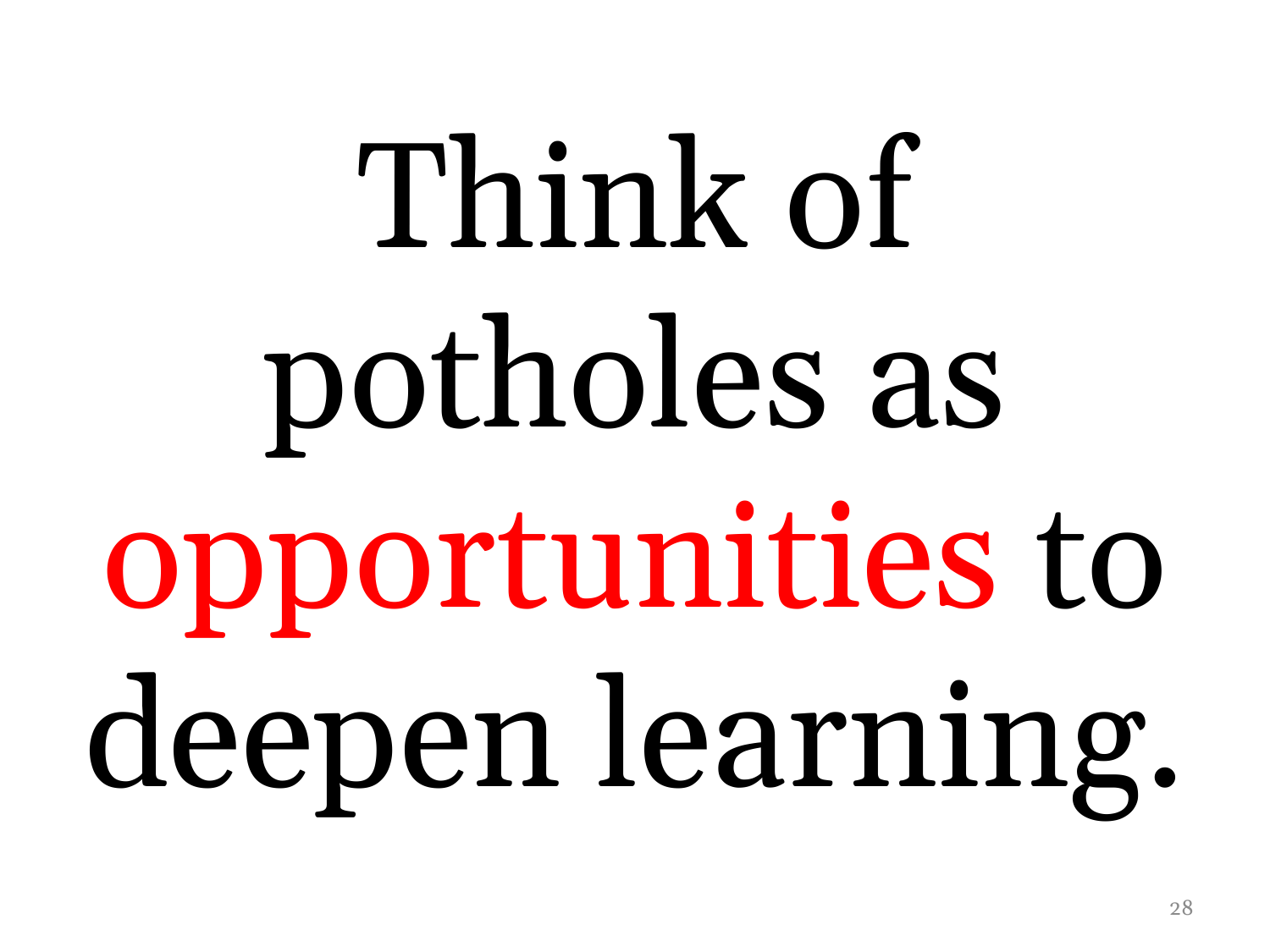

Think of potholes as opportunities to deepen learning.
28